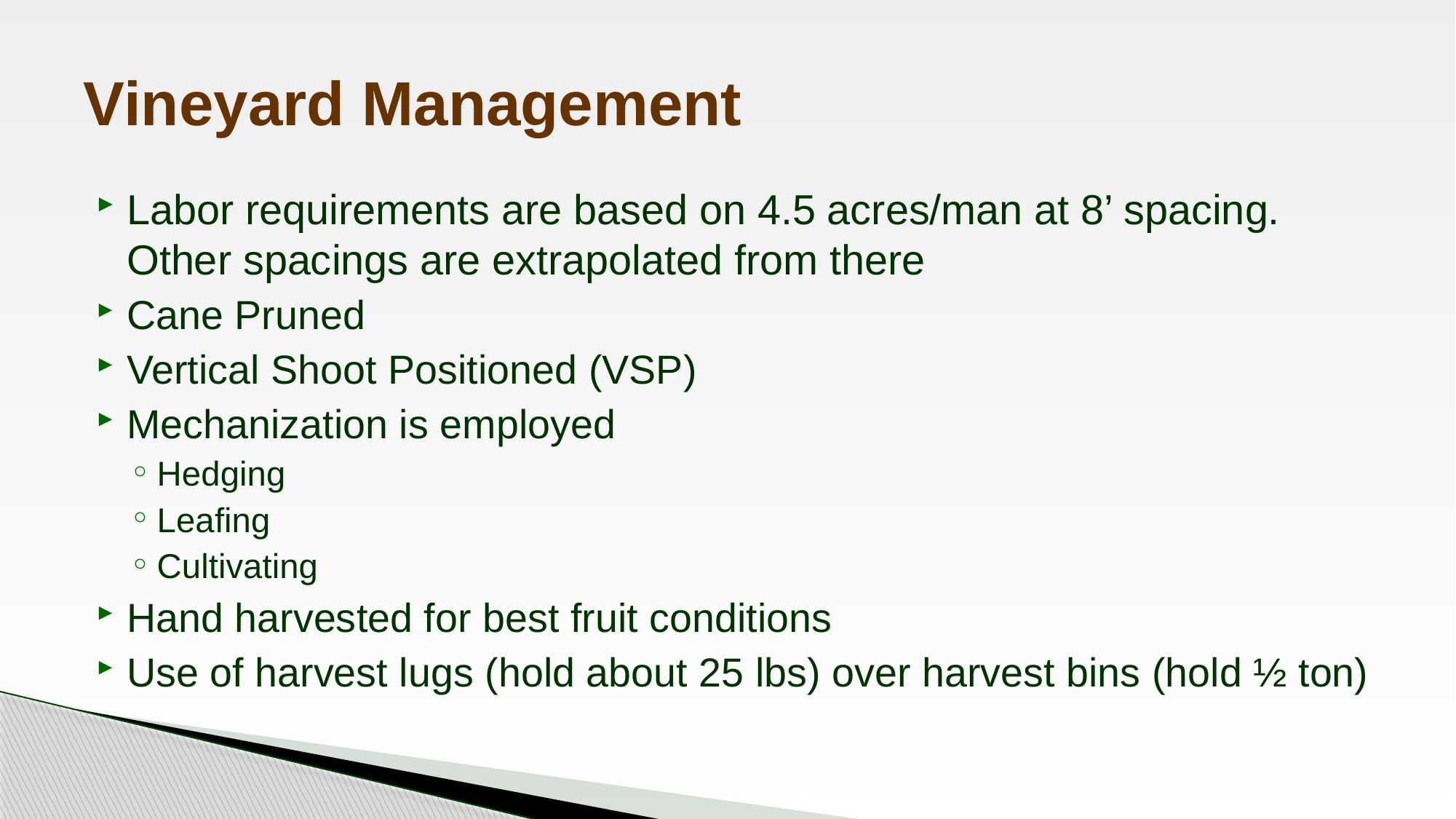

# Vineyard Management
Labor requirements are based on 4.5 acres/man at 8’ spacing.  Other spacings are extrapolated from there
Cane Pruned
Vertical Shoot Positioned (VSP)
Mechanization is employed
Hedging
Leafing
Cultivating
Hand harvested for best fruit conditions
Use of harvest lugs (hold about 25 lbs) over harvest bins (hold ½ ton)